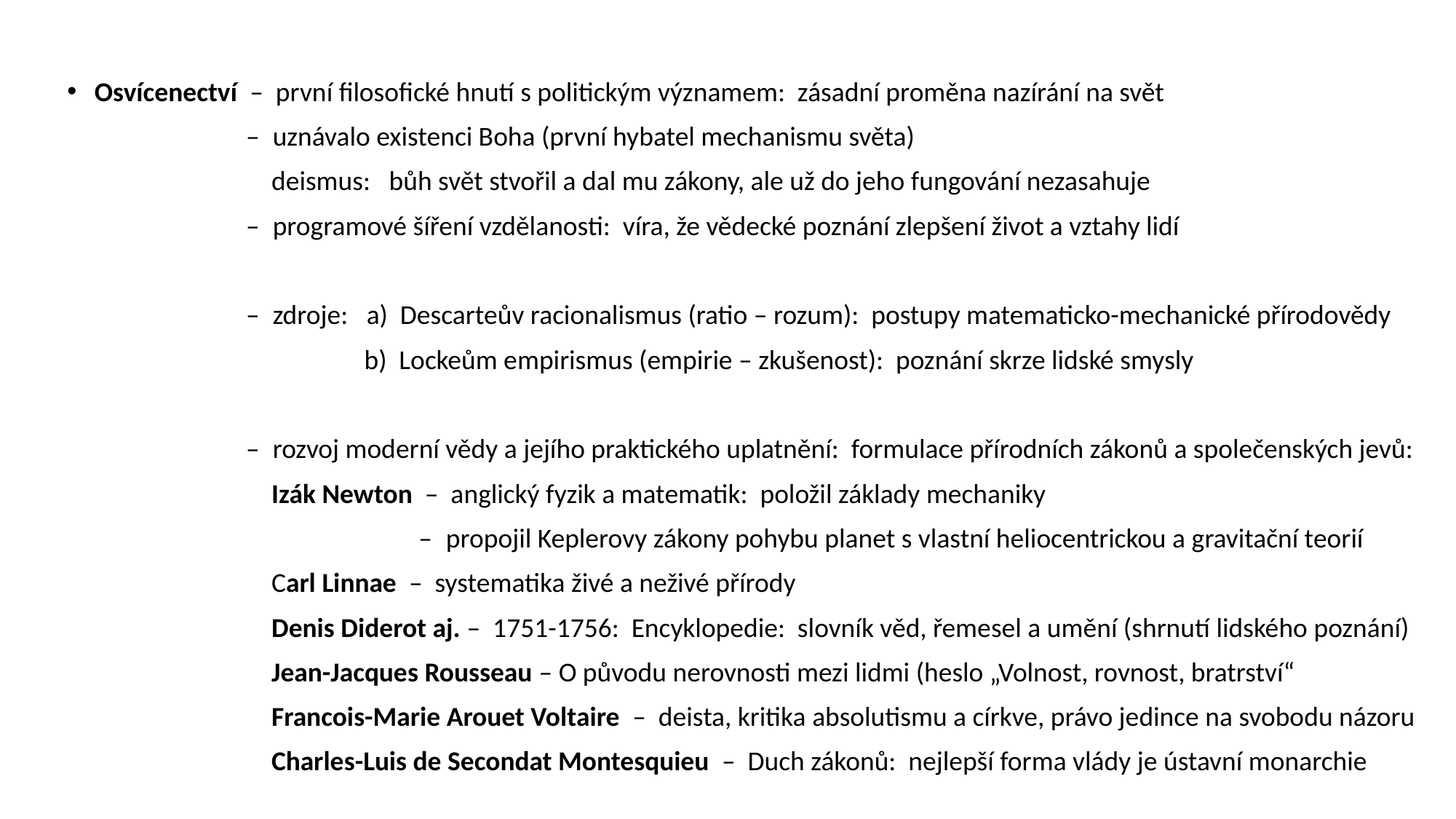

Osvícenectví  –  první filosofické hnutí s politickým významem:  zásadní proměna nazírání na svět
                             –  uznávalo existenci Boha (první hybatel mechanismu světa)
                                 deismus:   bůh svět stvořil a dal mu zákony, ale už do jeho fungování nezasahuje
                             –  programové šíření vzdělanosti:  víra, že vědecké poznání zlepšení život a vztahy lidí

                             –  zdroje:   a)  Descarteův racionalismus (ratio – rozum):  postupy matematicko-mechanické přírodovědy
                                                b)  Lockeům empirismus (empirie – zkušenost):  poznání skrze lidské smysly

                             –  rozvoj moderní vědy a jejího praktického uplatnění:  formulace přírodních zákonů a společenských jevů:
                                 Izák Newton  –  anglický fyzik a matematik:  položil základy mechaniky
                                                         –  propojil Keplerovy zákony pohybu planet s vlastní heliocentrickou a gravitační teorií
                                 Carl Linnae  –  systematika živé a neživé přírody
                                 Denis Diderot aj. –  1751-1756:  Encyklopedie:  slovník věd, řemesel a umění (shrnutí lidského poznání)
                                 Jean-Jacques Rousseau – O původu nerovnosti mezi lidmi (heslo „Volnost, rovnost, bratrství“
                                 Francois-Marie Arouet Voltaire  –  deista, kritika absolutismu a církve, právo jedince na svobodu názoru
                                 Charles-Luis de Secondat Montesquieu  –  Duch zákonů:  nejlepší forma vlády je ústavní monarchie